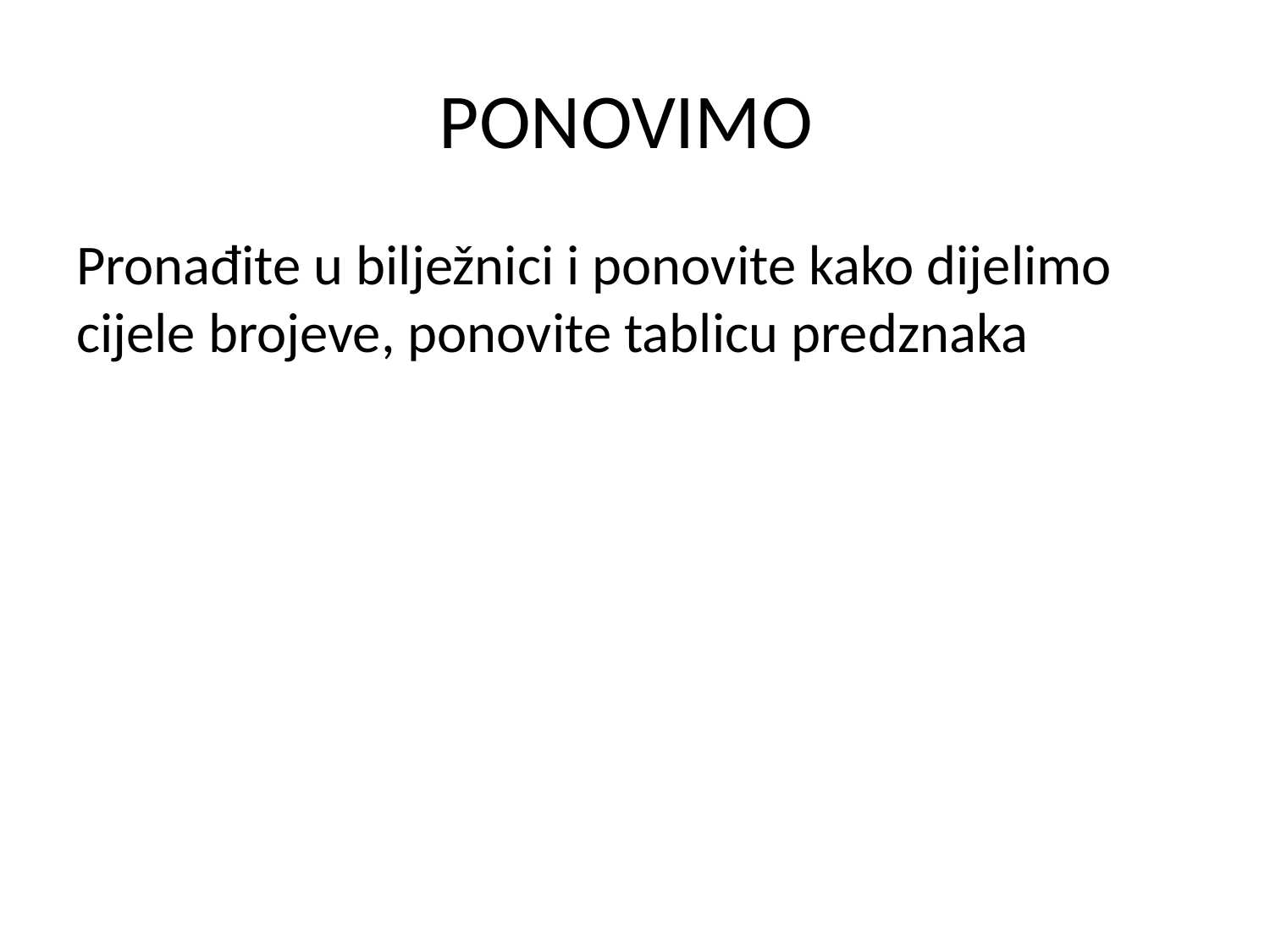

# PONOVIMO
Pronađite u bilježnici i ponovite kako dijelimo cijele brojeve, ponovite tablicu predznaka